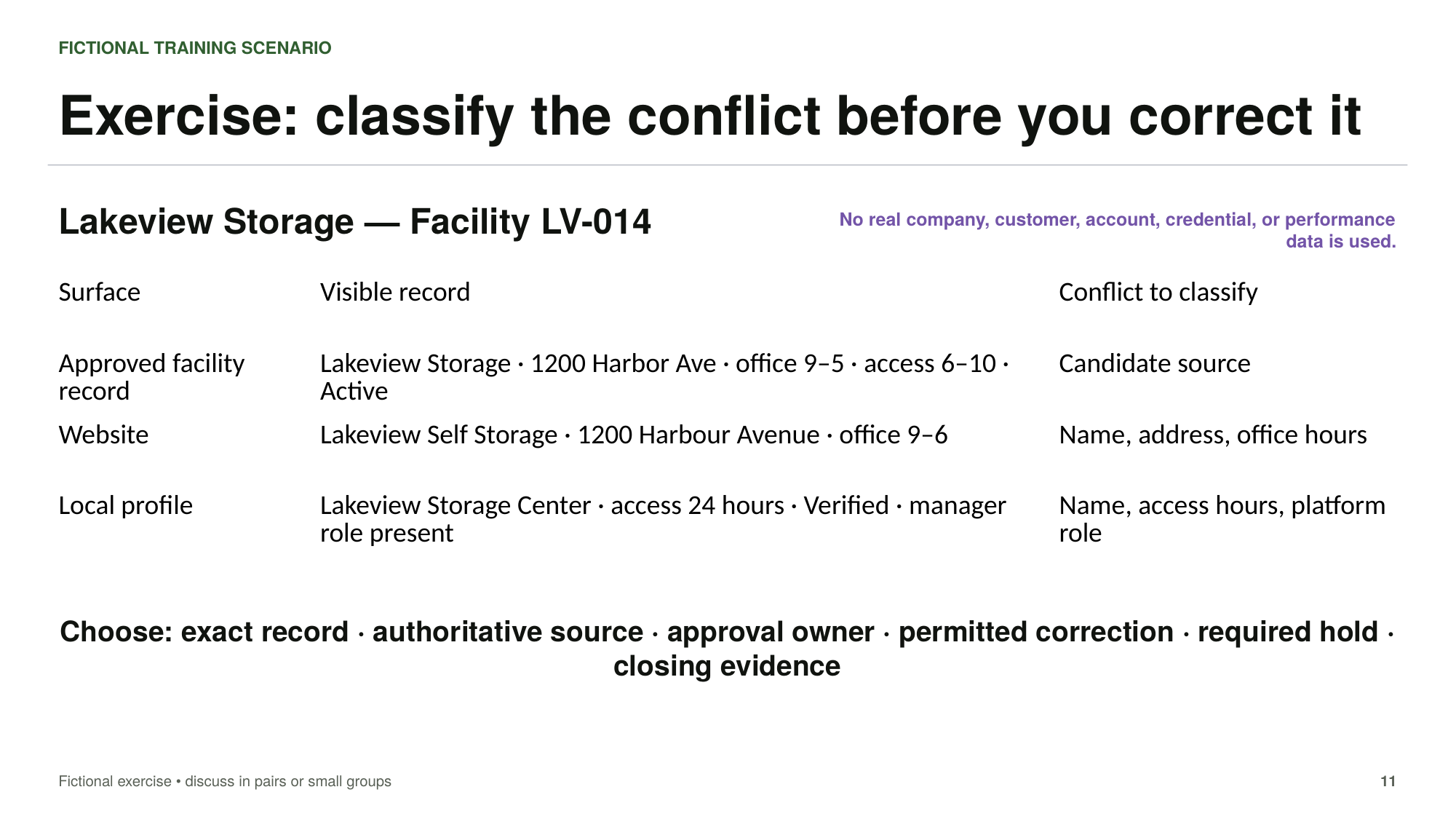

FICTIONAL TRAINING SCENARIO
Exercise: classify the conflict before you correct it

Lakeview Storage — Facility LV-014
No real company, customer, account, credential, or performance data is used.
| Surface | Visible record | Conflict to classify |
| --- | --- | --- |
| Approved facility record | Lakeview Storage · 1200 Harbor Ave · office 9–5 · access 6–10 · Active | Candidate source |
| Website | Lakeview Self Storage · 1200 Harbour Avenue · office 9–6 | Name, address, office hours |
| Local profile | Lakeview Storage Center · access 24 hours · Verified · manager role present | Name, access hours, platform role |
Choose: exact record · authoritative source · approval owner · permitted correction · required hold · closing evidence
Fictional exercise • discuss in pairs or small groups
11